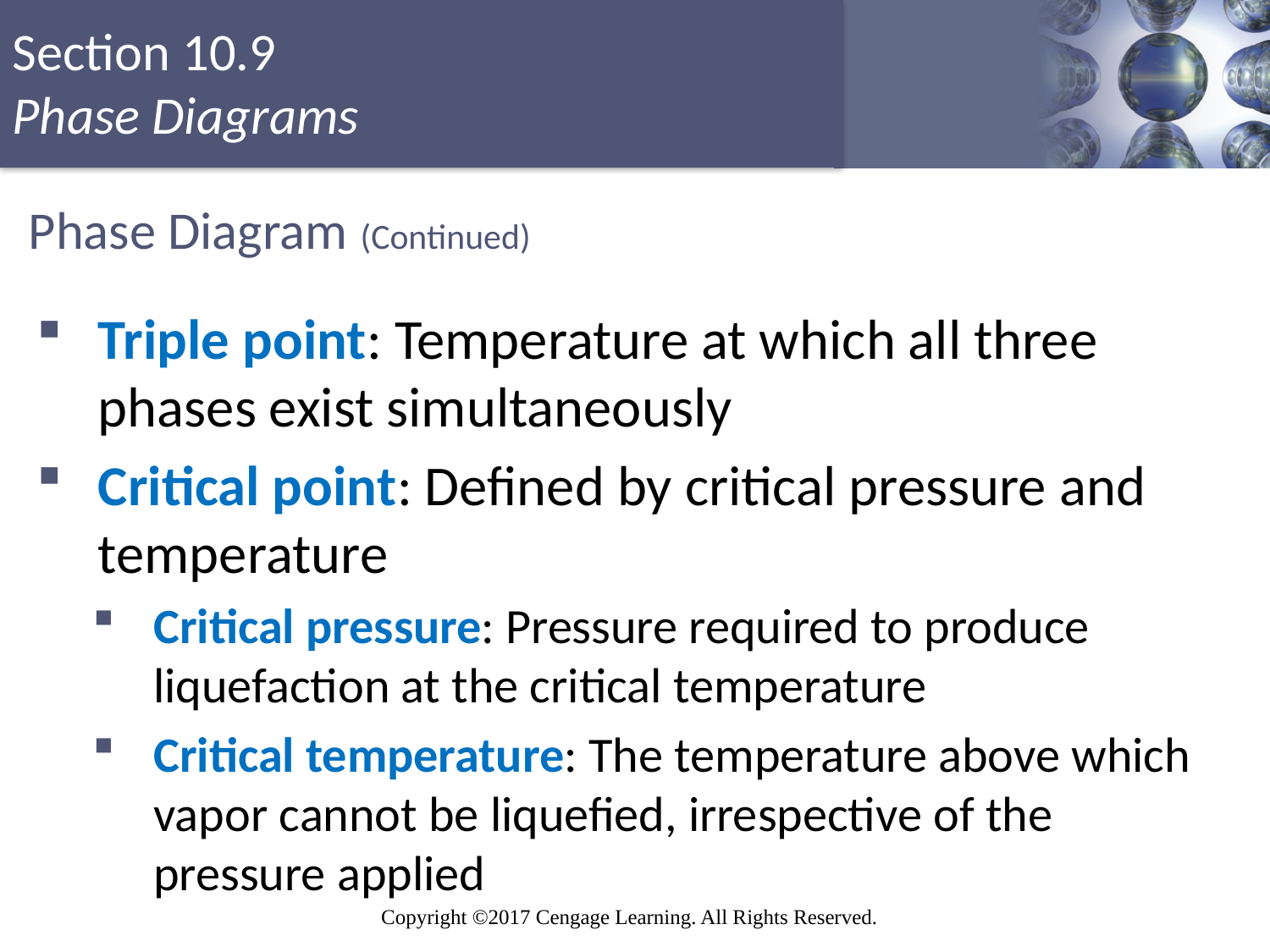

# Phase Diagram (Continued)
Triple point: Temperature at which all three phases exist simultaneously
Critical point: Defined by critical pressure and temperature
Critical pressure: Pressure required to produce liquefaction at the critical temperature
Critical temperature: The temperature above which vapor cannot be liquefied, irrespective of the pressure applied
Copyright © Cengage Learning. All rights reserved
125